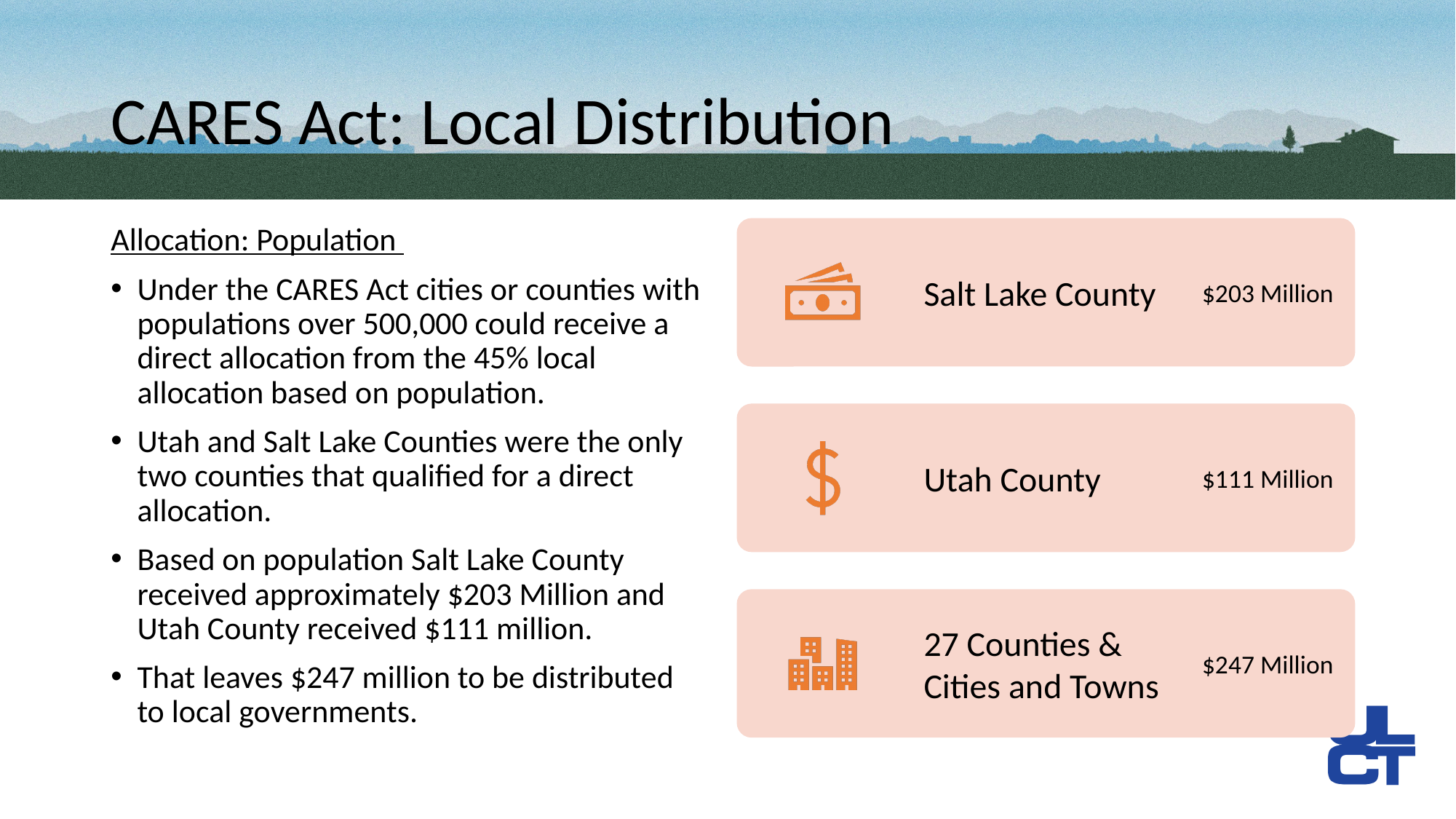

# CARES Act: Local Distribution
Allocation: Population
Under the CARES Act cities or counties with populations over 500,000 could receive a direct allocation from the 45% local allocation based on population.
Utah and Salt Lake Counties were the only two counties that qualified for a direct allocation.
Based on population Salt Lake County received approximately $203 Million and Utah County received $111 million.
That leaves $247 million to be distributed to local governments.

Salt Lake County
$203 Million
Utah County
$111 Million
27 Counties & Cities and Towns
$247 Million